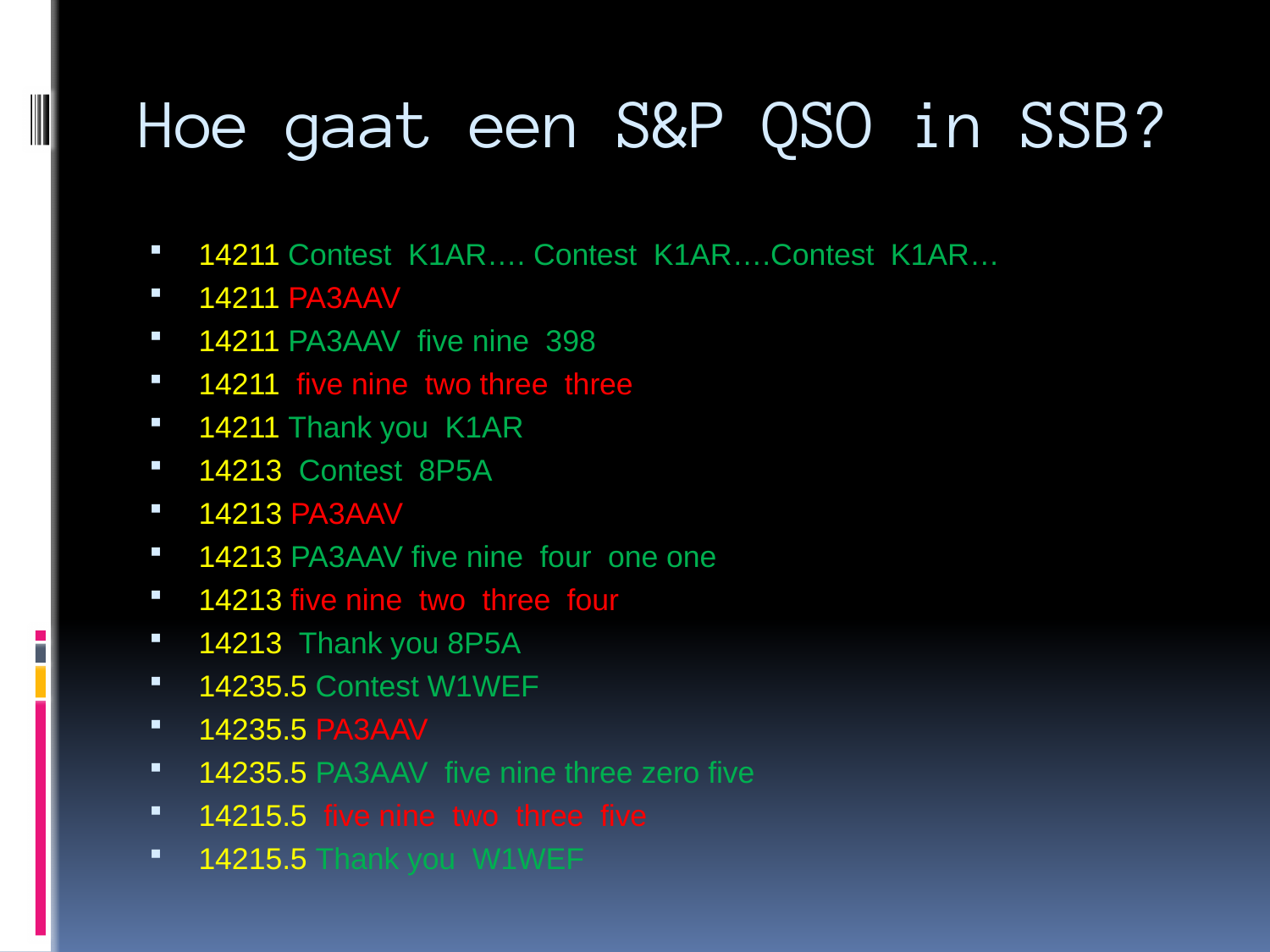

# Hoe gaat een S&P QSO in SSB?

14211 Contest  K1AR…. Contest  K1AR….Contest  K1AR…
14211 PA3AAV
14211 PA3AAV  five nine  398
14211  five nine  two three  three
14211 Thank you  K1AR
14213  Contest  8P5A
14213 PA3AAV
14213 PA3AAV five nine  four  one one
14213 five nine  two  three  four
14213  Thank you 8P5A
14235.5 Contest W1WEF
14235.5 PA3AAV
14235.5 PA3AAV  five nine three zero five
14215.5  five nine  two  three  five
14215.5 Thank you  W1WEF